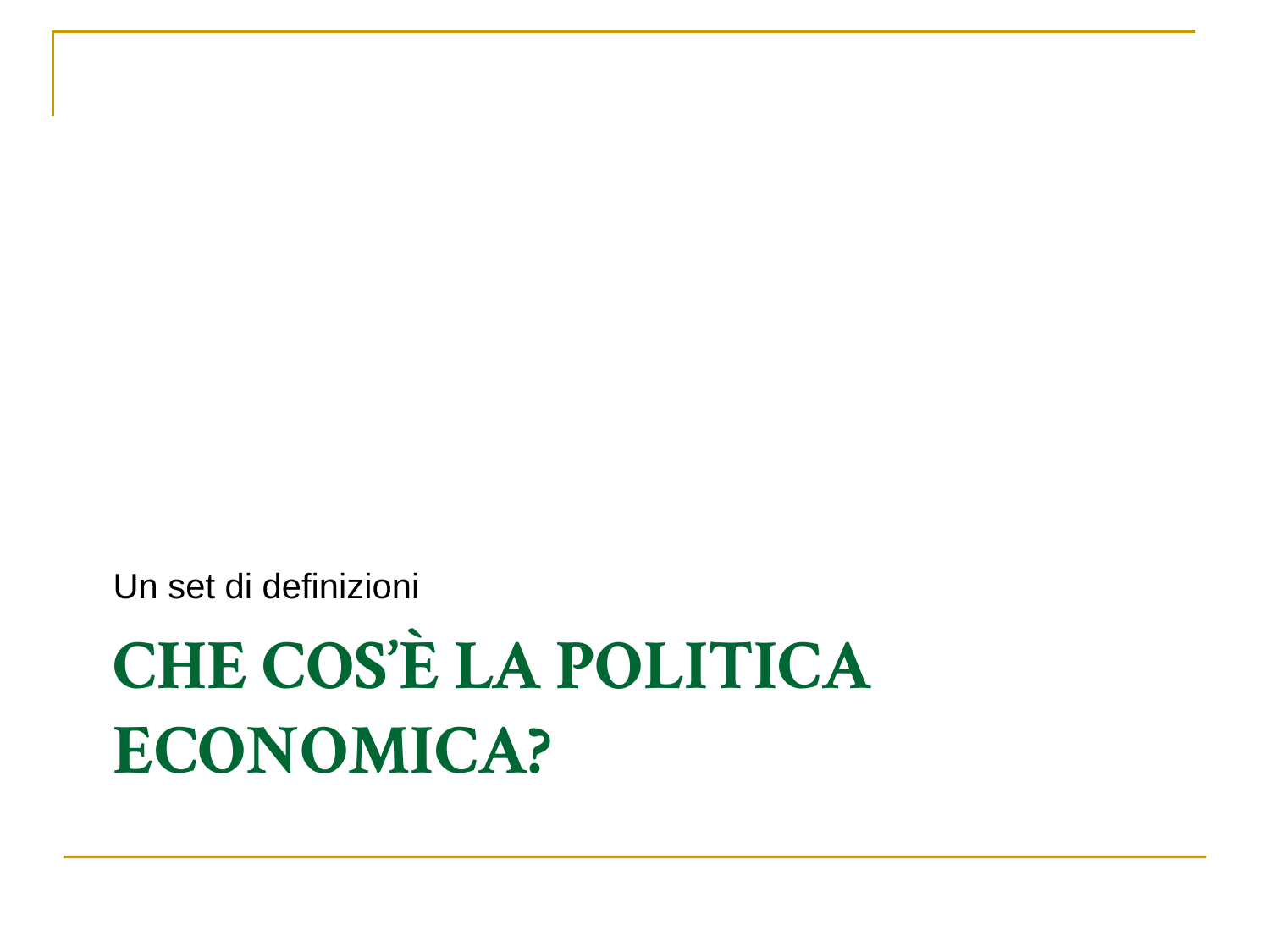

Un set di definizioni
# Che cos’è la POLITICA ECONOMICA?